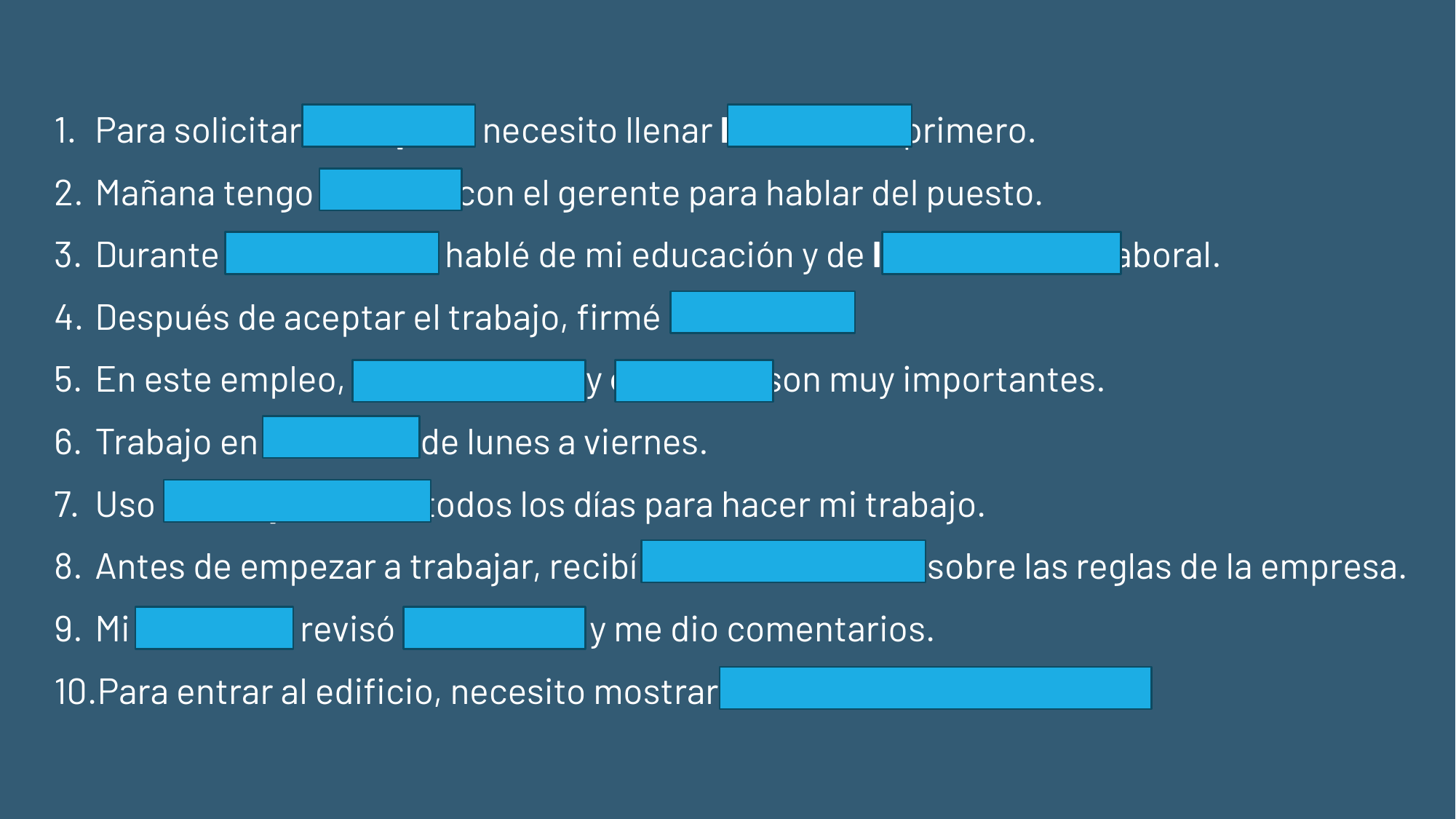

Para solicitar el empleo, necesito llenar la solicitud primero.
Mañana tengo una cita con el gerente para hablar del puesto.
Durante la entrevista, hablé de mi educación y de la experiencia laboral.
Después de aceptar el trabajo, firmé el contrato.
En este empleo, los beneficios y el seguro son muy importantes.
Trabajo en la oficina de lunes a viernes.
Uso la computadora todos los días para hacer mi trabajo.
Antes de empezar a trabajar, recibí el entrenamiento sobre las reglas de la empresa.
Mi jefe / jefa revisó el proyecto y me dio comentarios.
Para entrar al edificio, necesito mostrar la identificación / el carné.